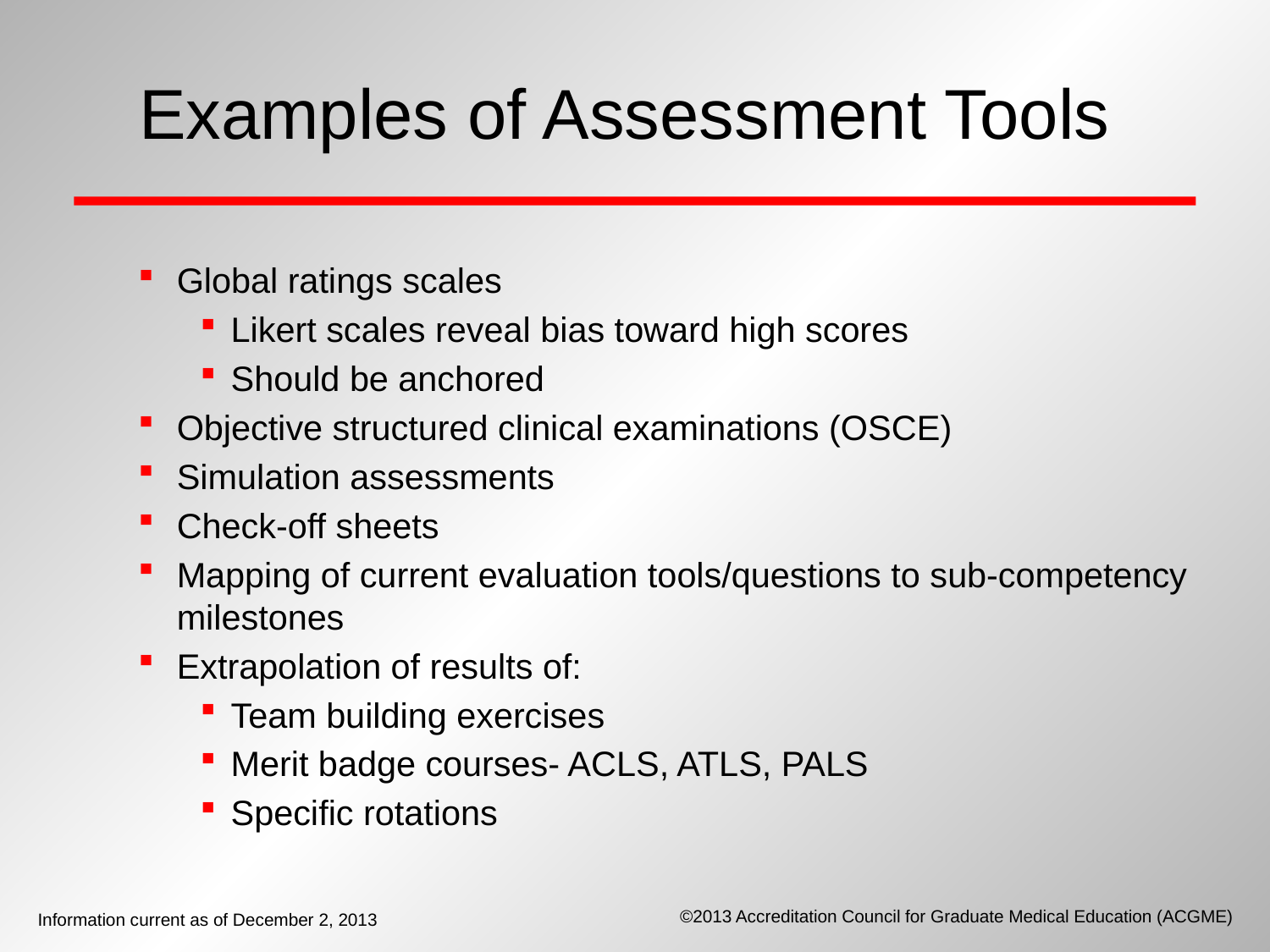

# Examples of Assessment Tools

Global ratings scales
Likert scales reveal bias toward high scores
Should be anchored
Objective structured clinical examinations (OSCE)
Simulation assessments
Check-off sheets
Mapping of current evaluation tools/questions to sub-competency milestones
Extrapolation of results of:
Team building exercises
Merit badge courses- ACLS, ATLS, PALS
Specific rotations